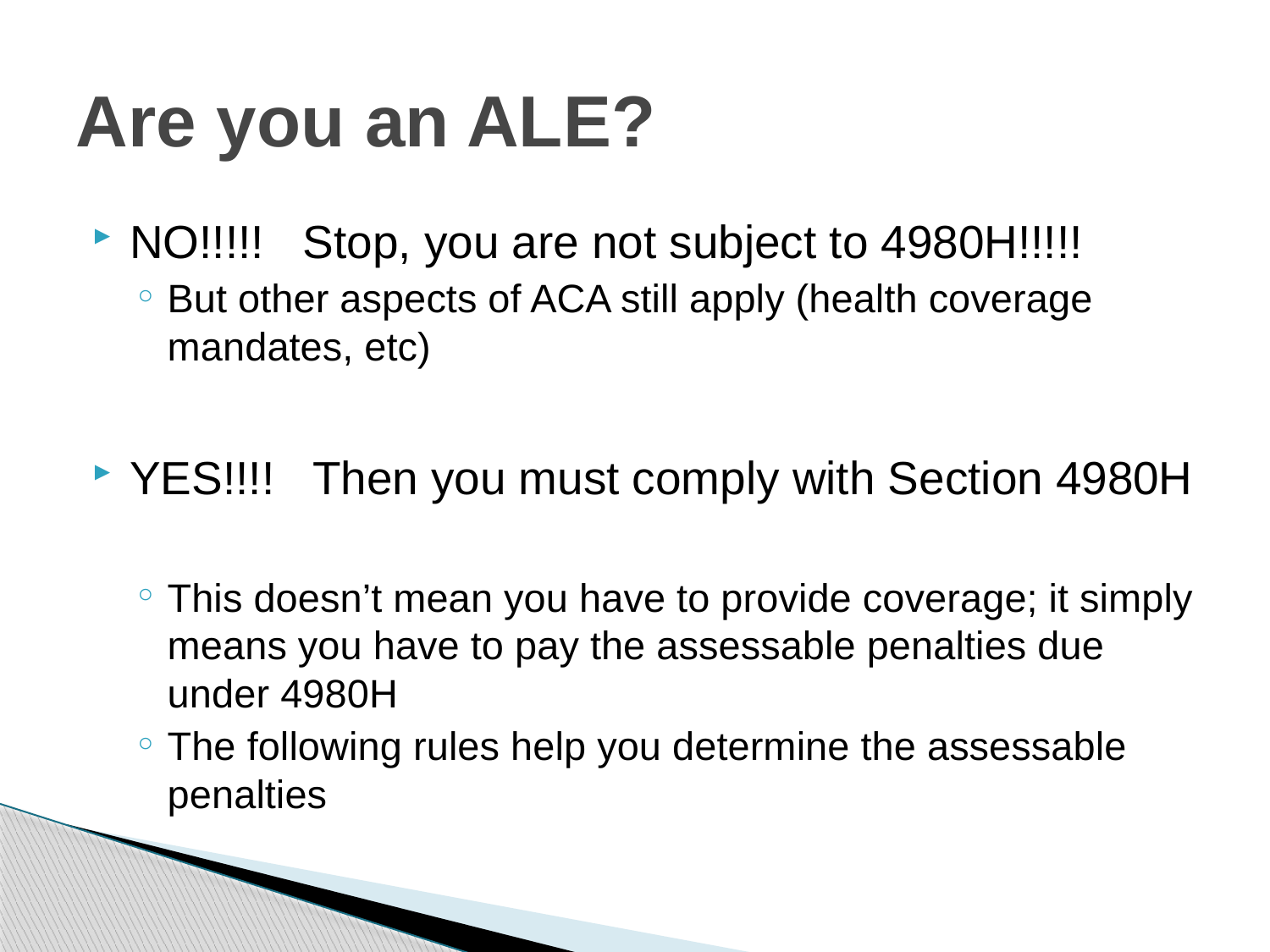

# Are you an ALE?
NO!!!!!   Stop, you are not subject to 4980H!!!!!
But other aspects of ACA still apply (health coverage mandates, etc)

YES!!!!   Then you must comply with Section 4980H

This doesn’t mean you have to provide coverage; it simply means you have to pay the assessable penalties due under 4980H
The following rules help you determine the assessable penalties